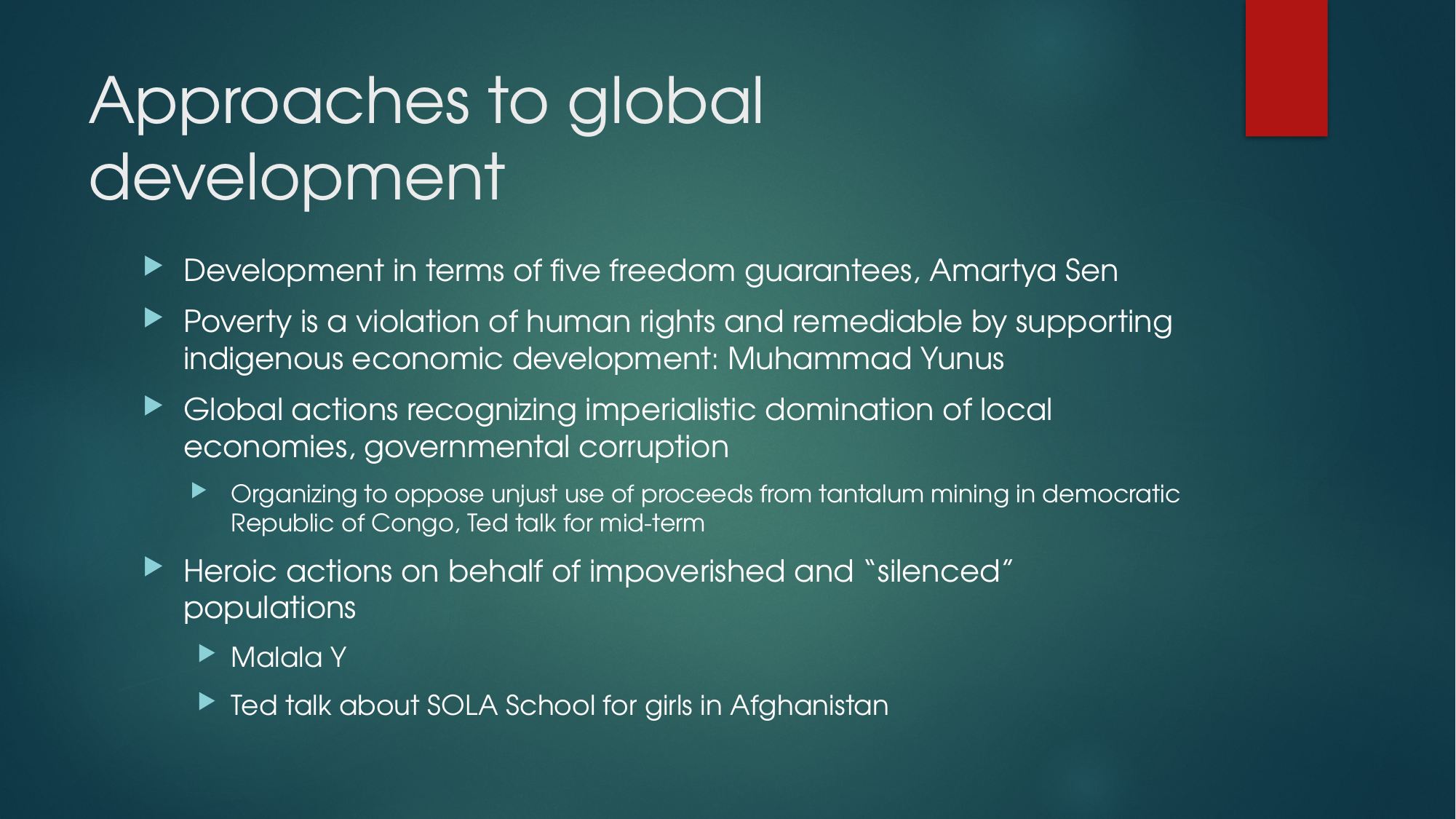

# Approaches to global development
Development in terms of five freedom guarantees, Amartya Sen
Poverty is a violation of human rights and remediable by supporting indigenous economic development: Muhammad Yunus
Global actions recognizing imperialistic domination of local economies, governmental corruption
Organizing to oppose unjust use of proceeds from tantalum mining in democratic Republic of Congo, Ted talk for mid-term
Heroic actions on behalf of impoverished and “silenced” populations
Malala Y
Ted talk about SOLA School for girls in Afghanistan